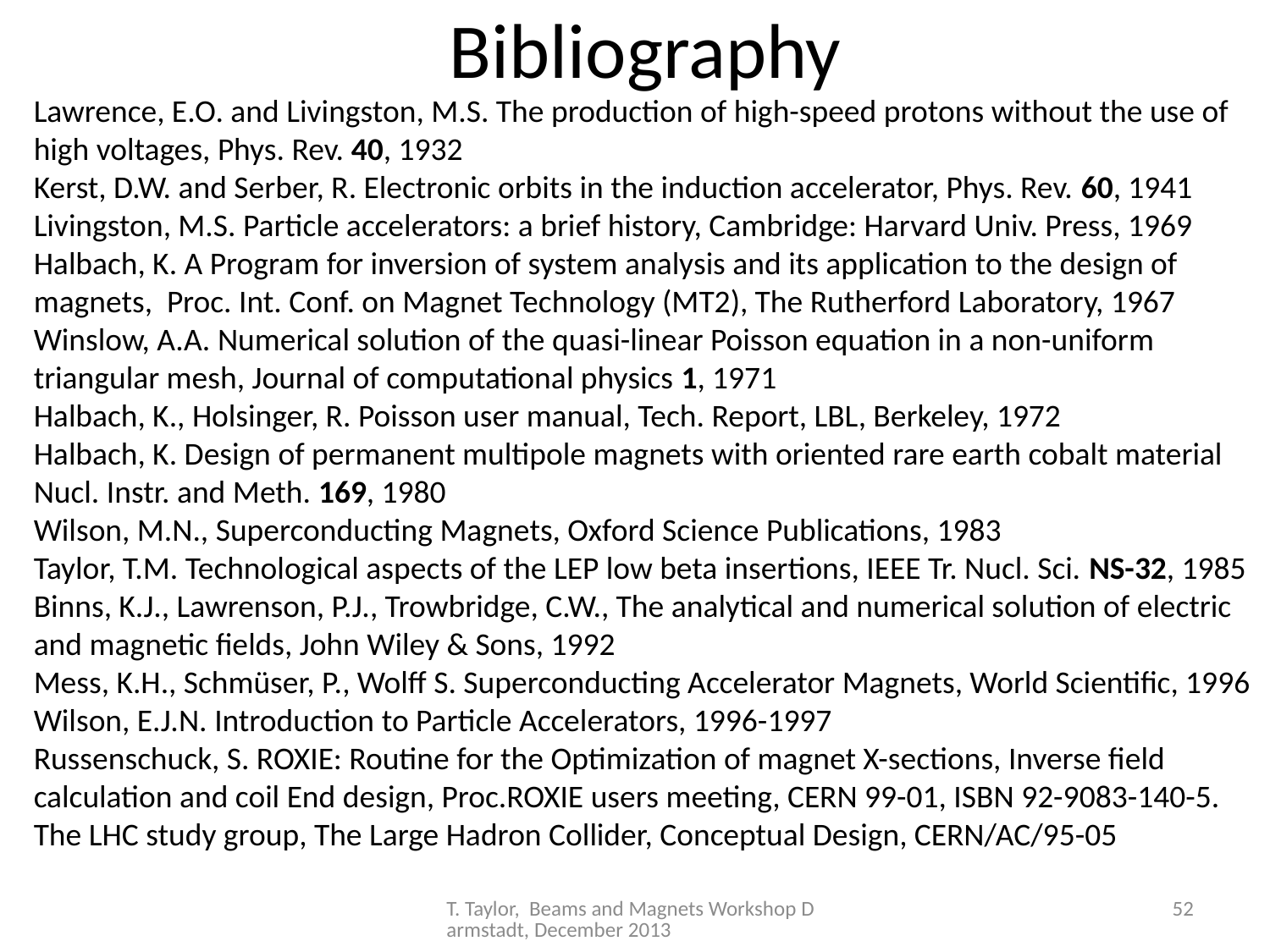

# Bibliography
Lawrence, E.O. and Livingston, M.S. The production of high-speed protons without the use of high voltages, Phys. Rev. 40, 1932
Kerst, D.W. and Serber, R. Electronic orbits in the induction accelerator, Phys. Rev. 60, 1941
Livingston, M.S. Particle accelerators: a brief history, Cambridge: Harvard Univ. Press, 1969
Halbach, K. A Program for inversion of system analysis and its application to the design of magnets,  Proc. Int. Conf. on Magnet Technology (MT2), The Rutherford Laboratory, 1967
Winslow, A.A. Numerical solution of the quasi-linear Poisson equation in a non-uniform triangular mesh, Journal of computational physics 1, 1971
Halbach, K., Holsinger, R. Poisson user manual, Tech. Report, LBL, Berkeley, 1972
Halbach, K. Design of permanent multipole magnets with oriented rare earth cobalt material Nucl. Instr. and Meth. 169, 1980
Wilson, M.N., Superconducting Magnets, Oxford Science Publications, 1983
Taylor, T.M. Technological aspects of the LEP low beta insertions, IEEE Tr. Nucl. Sci. NS-32, 1985
Binns, K.J., Lawrenson, P.J., Trowbridge, C.W., The analytical and numerical solution of electric and magnetic fields, John Wiley & Sons, 1992
Mess, K.H., Schmüser, P., Wolff S. Superconducting Accelerator Magnets, World Scientific, 1996
Wilson, E.J.N. Introduction to Particle Accelerators, 1996-1997
Russenschuck, S. ROXIE: Routine for the Optimization of magnet X-sections, Inverse field calculation and coil End design, Proc.ROXIE users meeting, CERN 99-01, ISBN 92-9083-140-5.
The LHC study group, The Large Hadron Collider, Conceptual Design, CERN/AC/95-05
T. Taylor,  Beams and Magnets Workshop Darmstadt, December 2013
52